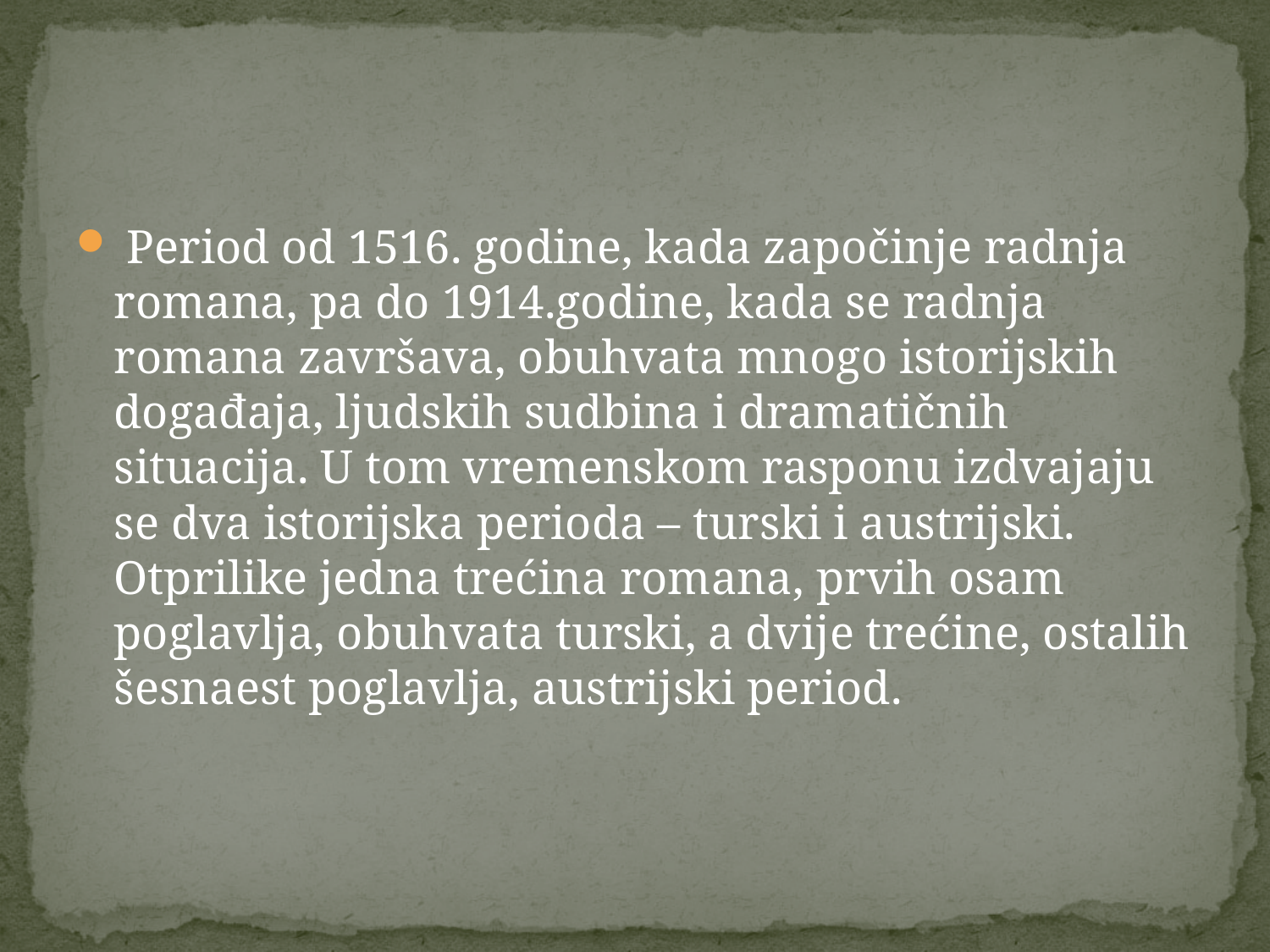

#
 Period od 1516. godine, kada započinje radnja romana, pa do 1914.godine, kada se radnja romana završava, obuhvata mnogo istorijskih događaja, ljudskih sudbina i dramatičnih situacija. U tom vremenskom rasponu izdvajaju se dva istorijska perioda – turski i austrijski. Otprilike jedna trećina romana, prvih osam poglavlja, obuhvata turski, a dvije trećine, ostalih šesnaest poglavlja, austrijski period.